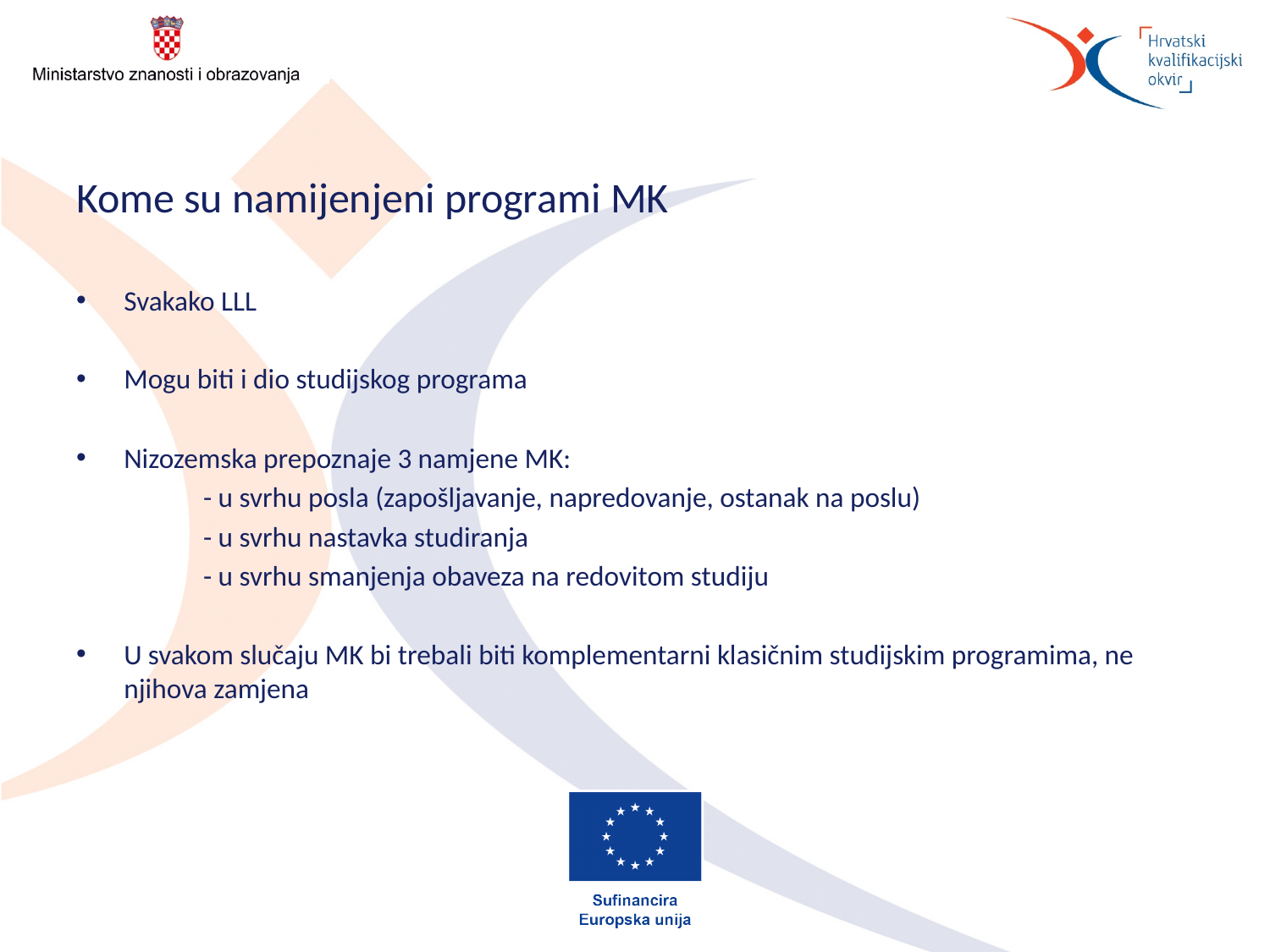

# Kome su namijenjeni programi MK
Svakako LLL

Mogu biti i dio studijskog programa

Nizozemska prepoznaje 3 namjene MK:
	- u svrhu posla (zapošljavanje, napredovanje, ostanak na poslu)
	- u svrhu nastavka studiranja
	- u svrhu smanjenja obaveza na redovitom studiju

U svakom slučaju MK bi trebali biti komplementarni klasičnim studijskim programima, ne njihova zamjena